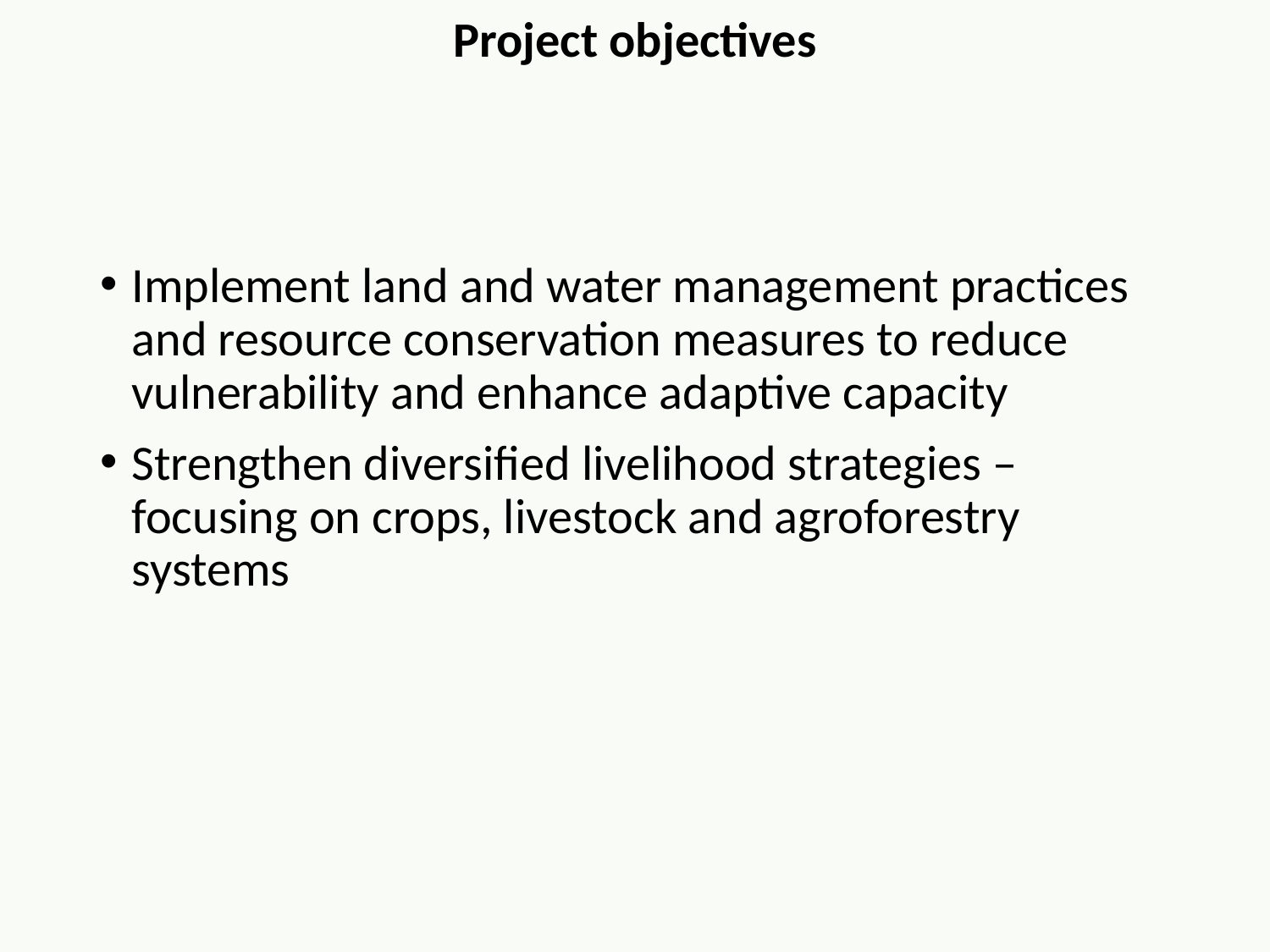

Project objectives
Implement land and water management practices and resource conservation measures to reduce vulnerability and enhance adaptive capacity
Strengthen diversified livelihood strategies – focusing on crops, livestock and agroforestry systems